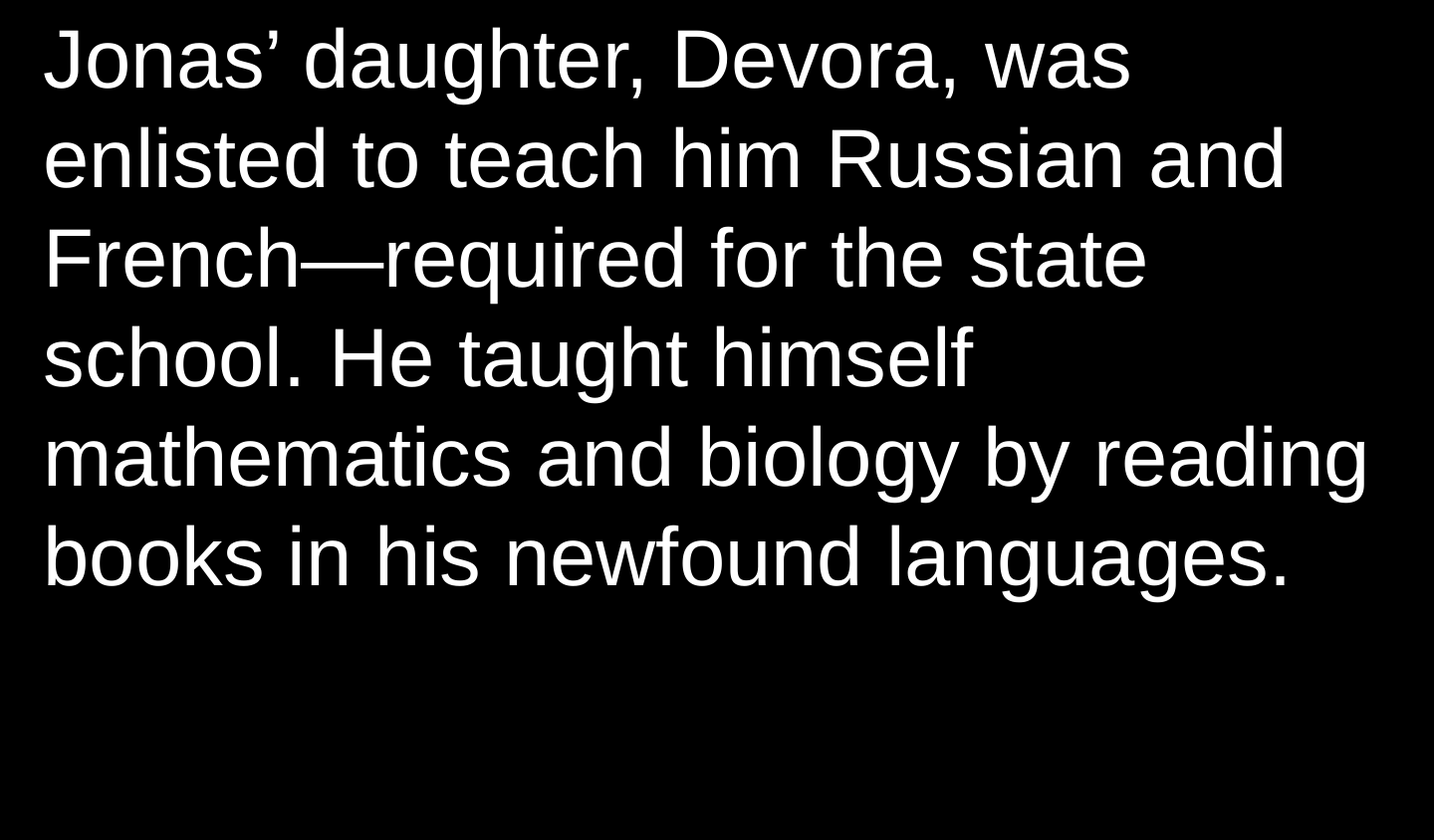

Jonas’ daughter, Devora, was enlisted to teach him Russian and French—required for the state school. He taught himself mathematics and biology by reading books in his newfound languages.